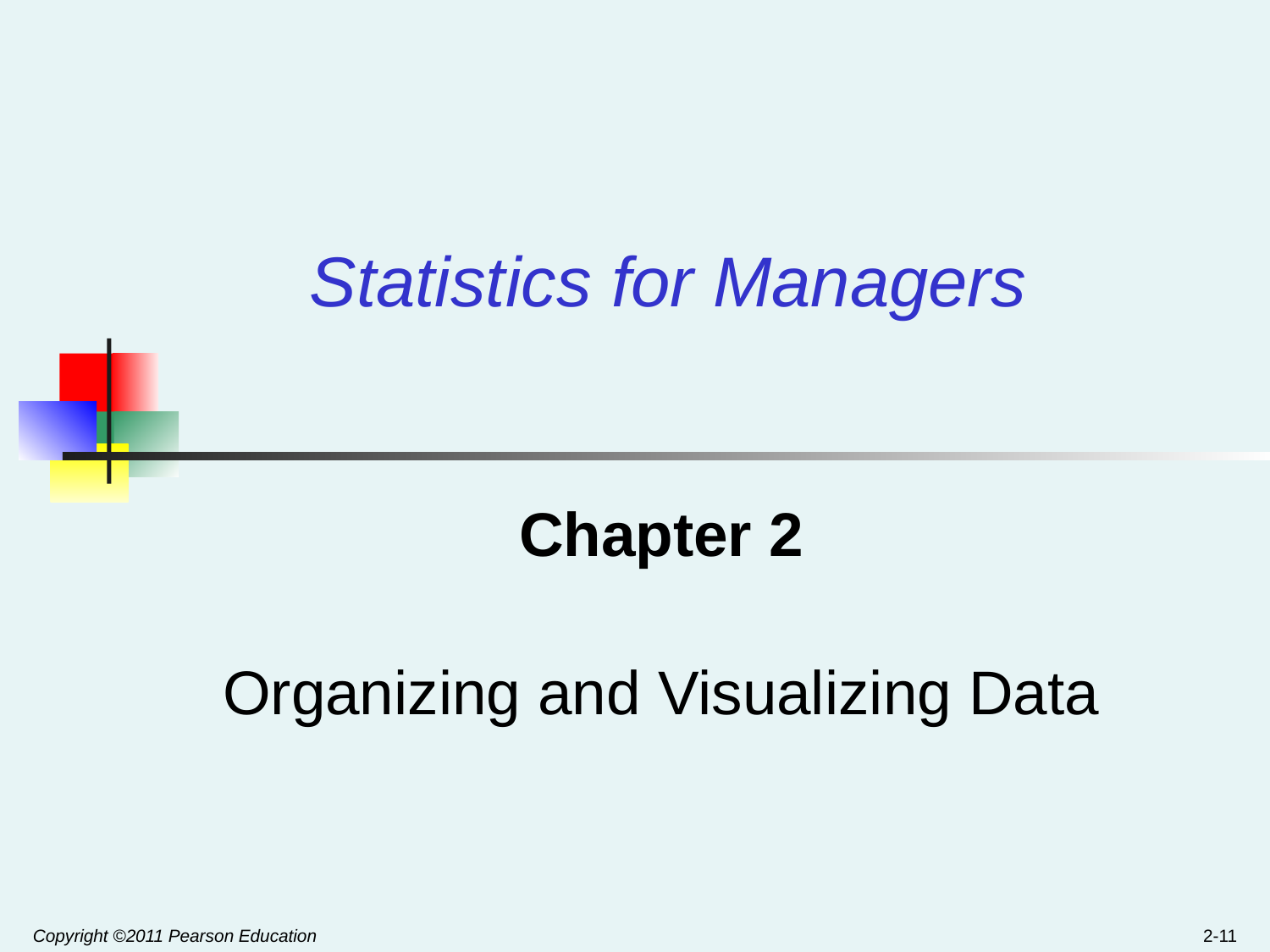

Statistics for Managers
Chapter 2

Organizing and Visualizing Data
Copyright ©2011 Pearson Education
2-11